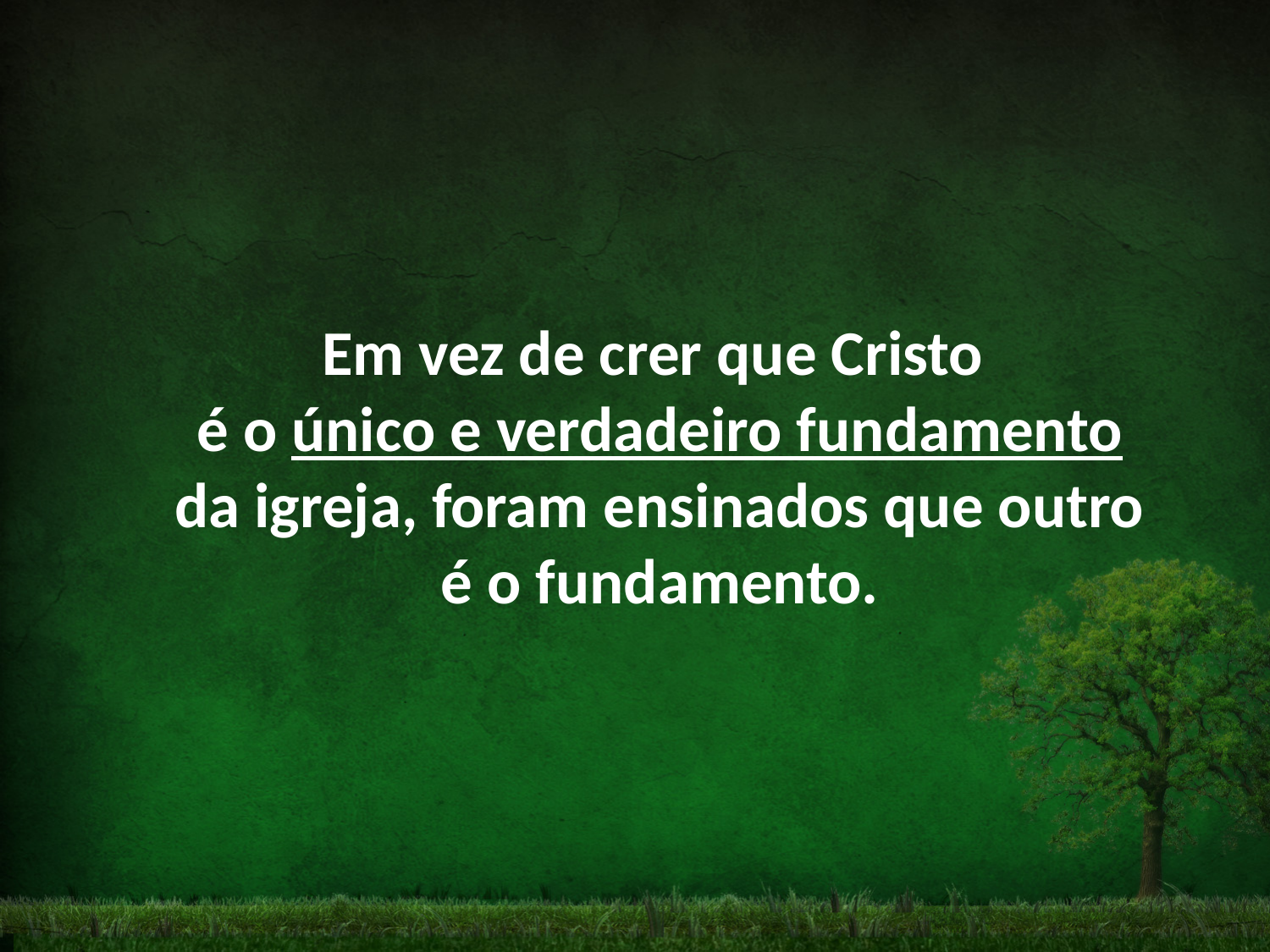

Em vez de crer que Cristo
é o único e verdadeiro fundamento da igreja, foram ensinados que outro é o fundamento.